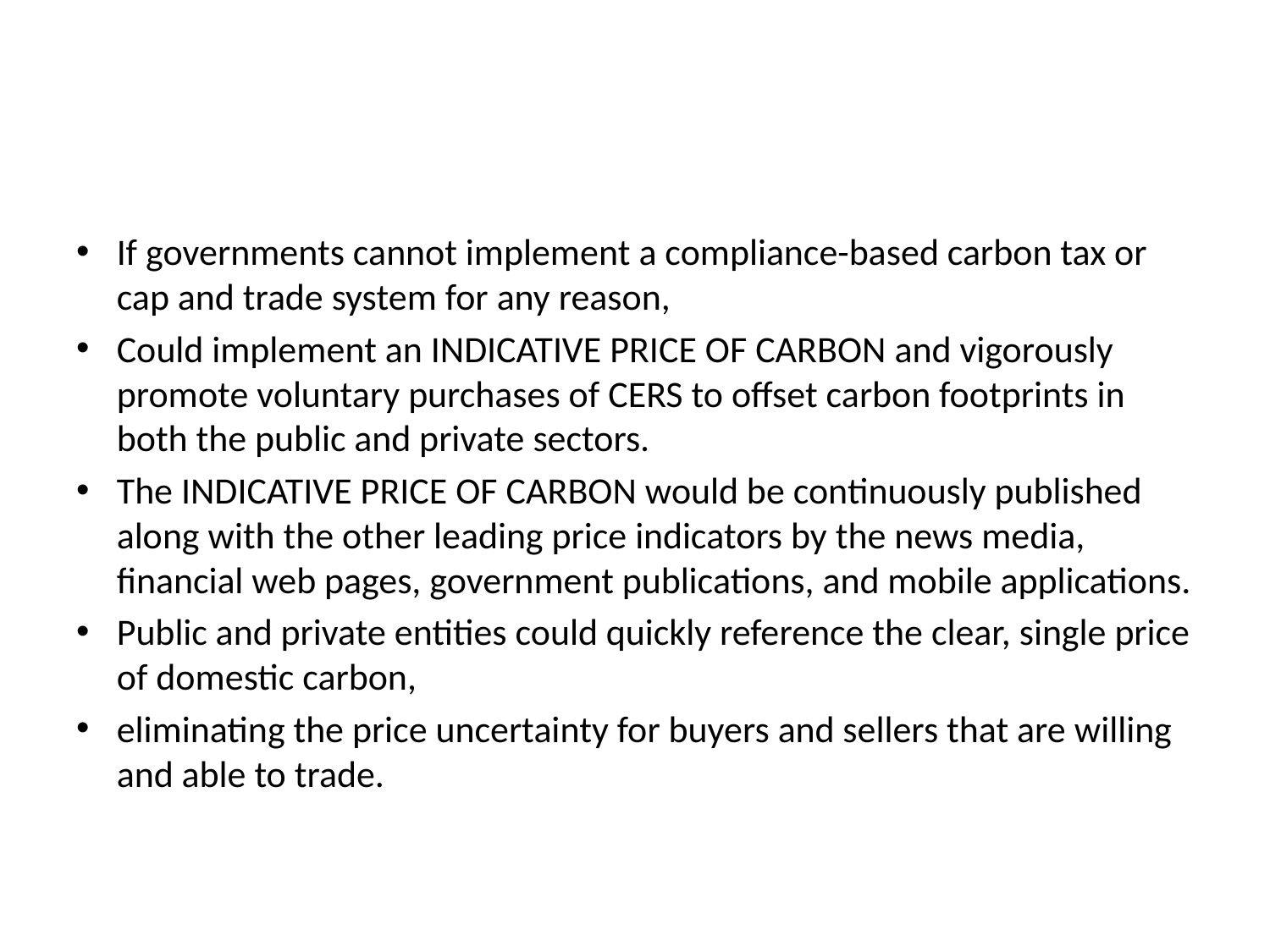

#
If governments cannot implement a compliance-based carbon tax or cap and trade system for any reason,
Could implement an INDICATIVE PRICE OF CARBON and vigorously promote voluntary purchases of CERS to offset carbon footprints in both the public and private sectors.
The INDICATIVE PRICE OF CARBON would be continuously published along with the other leading price indicators by the news media, financial web pages, government publications, and mobile applications.
Public and private entities could quickly reference the clear, single price of domestic carbon,
eliminating the price uncertainty for buyers and sellers that are willing and able to trade.